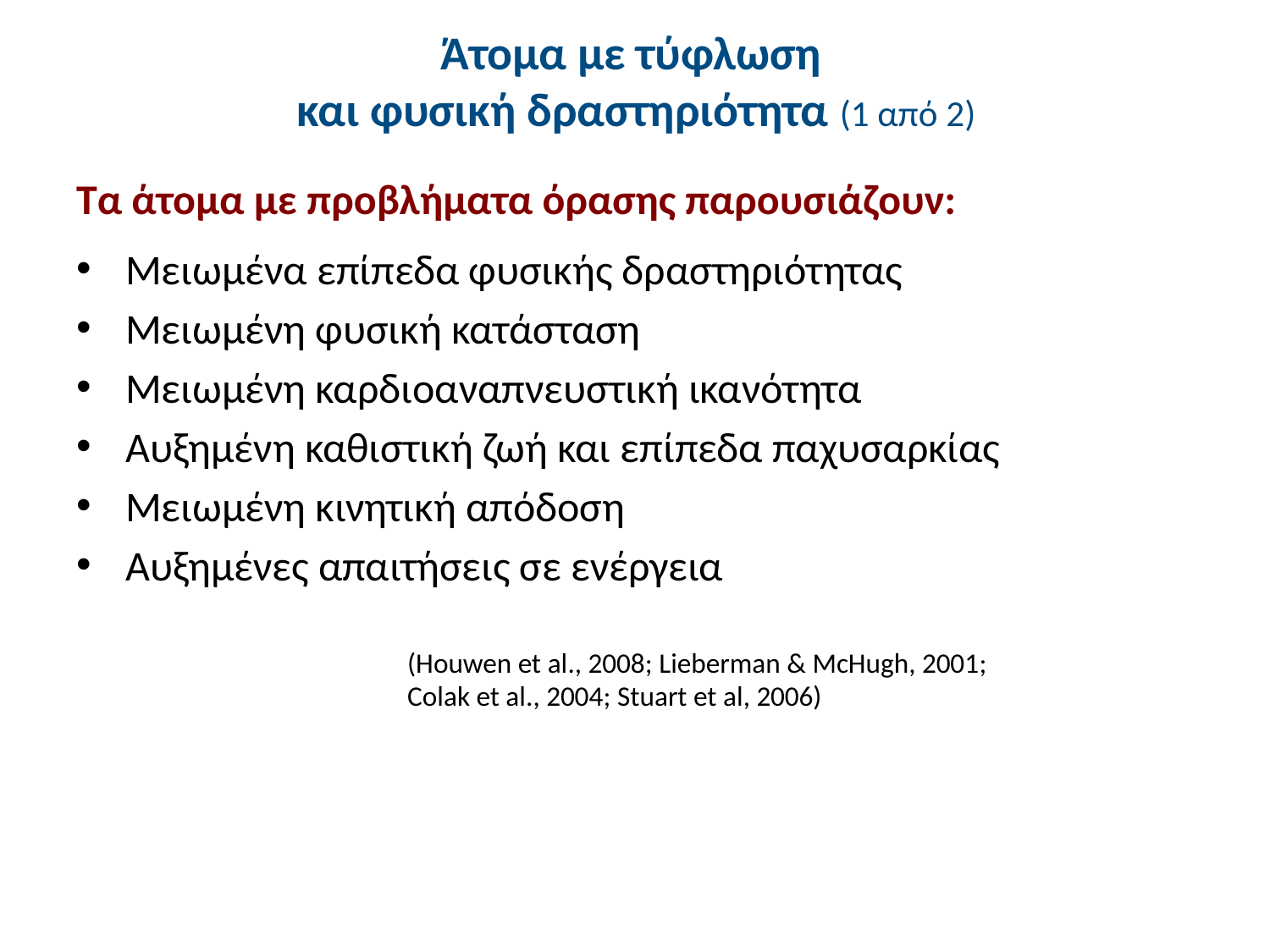

# Άτομα με τύφλωση και φυσική δραστηριότητα (1 από 2)
Τα άτομα με προβλήματα όρασης παρουσιάζουν:
Μειωμένα επίπεδα φυσικής δραστηριότητας
Μειωμένη φυσική κατάσταση
Μειωμένη καρδιοαναπνευστική ικανότητα
Αυξημένη καθιστική ζωή και επίπεδα παχυσαρκίας
Μειωμένη κινητική απόδοση
Αυξημένες απαιτήσεις σε ενέργεια

(Houwen et al., 2008; Lieberman & McHugh, 2001; Colak et al., 2004; Stuart et al, 2006)